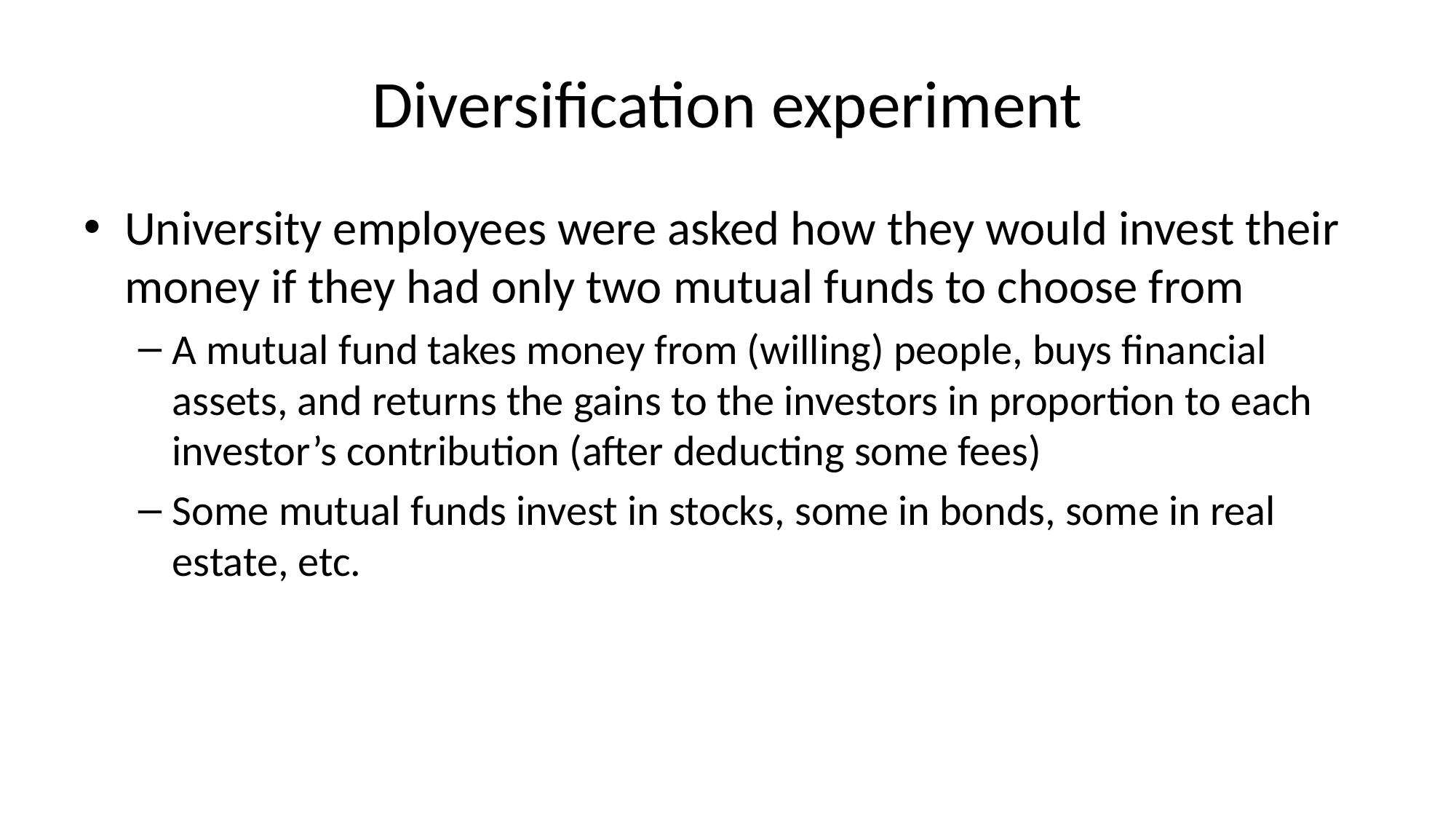

# Diversification experiment
University employees were asked how they would invest their money if they had only two mutual funds to choose from
A mutual fund takes money from (willing) people, buys financial assets, and returns the gains to the investors in proportion to each investor’s contribution (after deducting some fees)
Some mutual funds invest in stocks, some in bonds, some in real estate, etc.